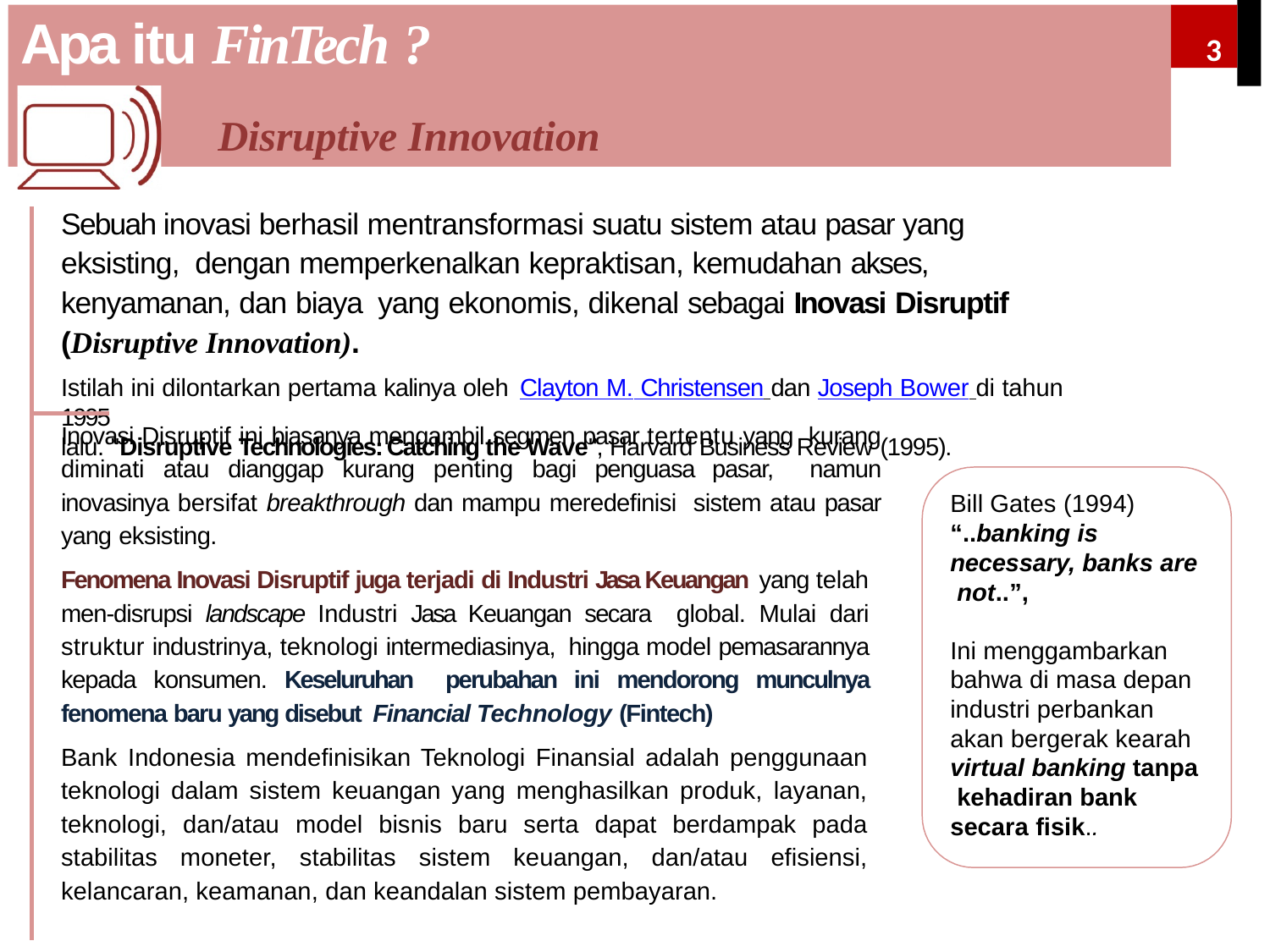

# Apa itu FinTech ?
3

Disruptive Innovation
Sebuah inovasi berhasil mentransformasi suatu sistem atau pasar yang eksisting,  dengan memperkenalkan kepraktisan, kemudahan akses, kenyamanan, dan biaya  yang ekonomis, dikenal sebagai Inovasi Disruptif (Disruptive Innovation).
Istilah ini dilontarkan pertama kalinya oleh Clayton M. Christensen dan Joseph Bower di tahun 1995
lalu. "Disruptive Technologies: Catching the Wave", Harvard Business Review (1995).

Inovasi Disruptif ini biasanya mengambil segmen pasar tertentu yang  kurang diminati atau dianggap kurang penting bagi penguasa pasar,  namun inovasinya bersifat breakthrough dan mampu meredefinisi  sistem atau pasar yang eksisting.
Fenomena Inovasi Disruptif juga terjadi di Industri Jasa Keuangan  yang telah men-disrupsi landscape Industri Jasa Keuangan secara  global. Mulai dari struktur industrinya, teknologi intermediasinya,  hingga model pemasarannya kepada konsumen. Keseluruhan  perubahan ini mendorong munculnya fenomena baru yang disebut  Financial Technology (Fintech)
Bank Indonesia mendefinisikan Teknologi Finansial adalah penggunaan teknologi dalam sistem keuangan yang menghasilkan produk, layanan, teknologi, dan/atau model bisnis baru serta dapat berdampak pada stabilitas moneter, stabilitas sistem keuangan, dan/atau efisiensi, kelancaran, keamanan, dan keandalan sistem pembayaran.

Bill Gates (1994)
“..banking is  necessary, banks are  not..”,
Ini menggambarkan  bahwa di masa depan  industri perbankan  akan bergerak kearah  virtual banking tanpa  kehadiran bank  secara fisik..